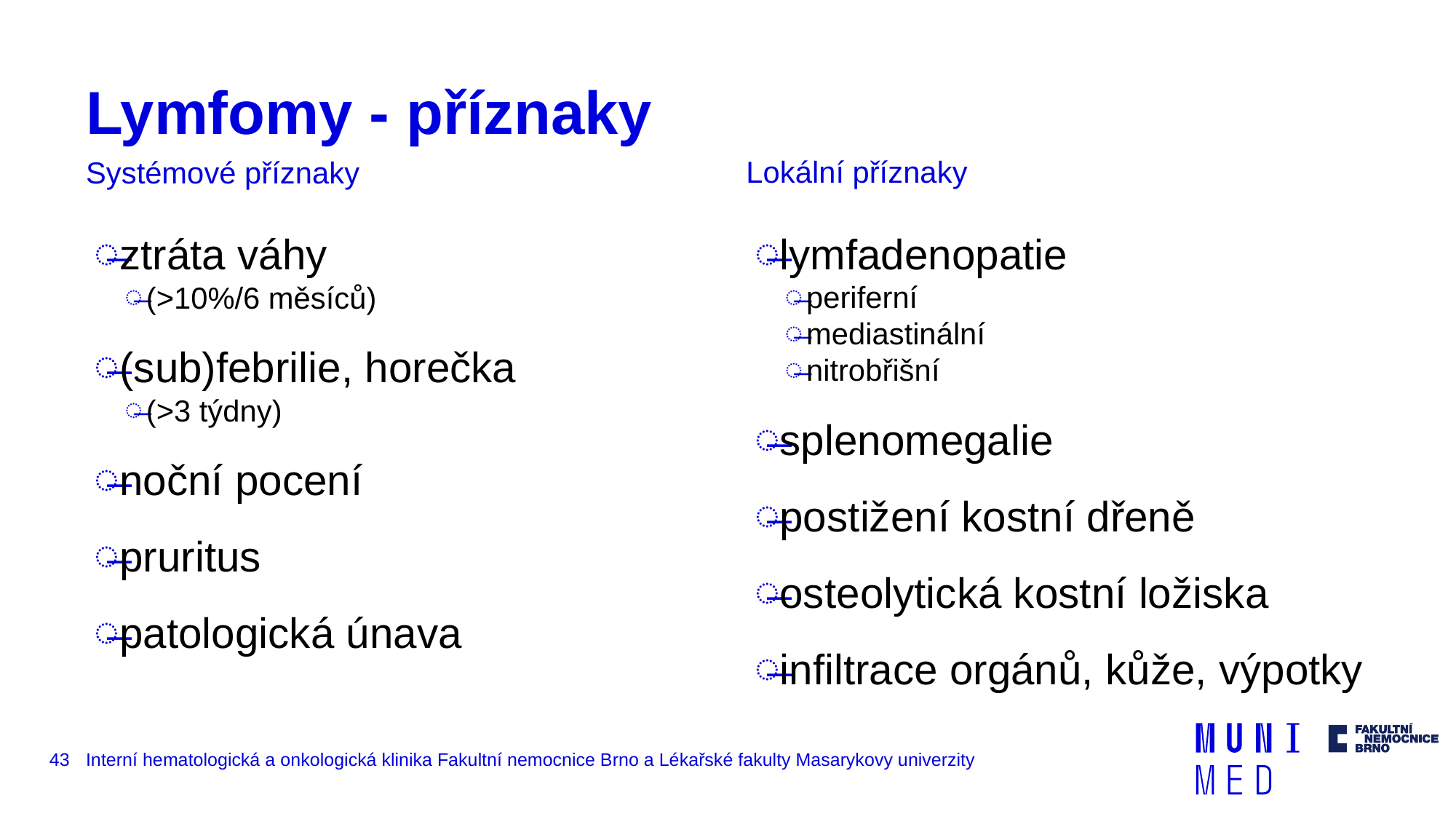

# Lymfomy - příznaky
Lokální příznaky
Systémové příznaky
lymfadenopatie
periferní
mediastinální
nitrobřišní
splenomegalie
postižení kostní dřeně
osteolytická kostní ložiska
infiltrace orgánů, kůže, výpotky

ztráta váhy
(>10%/6 měsíců)
(sub)febrilie, horečka
(>3 týdny)
noční pocení
pruritus
patologická únava

43
Interní hematologická a onkologická klinika Fakultní nemocnice Brno a Lékařské fakulty Masarykovy univerzity